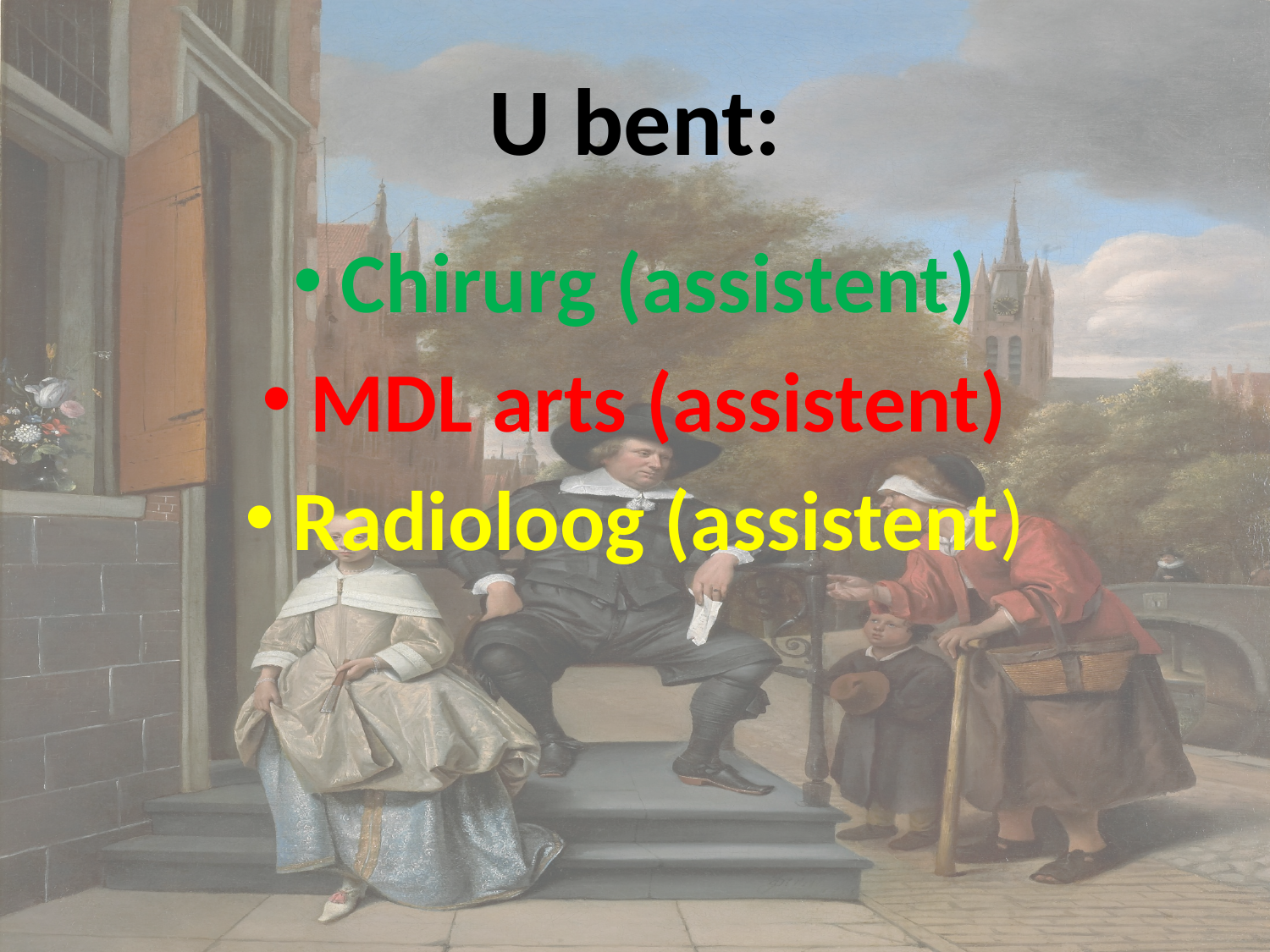

# U bent:
Chirurg (assistent)
MDL arts (assistent)
Radioloog (assistent)